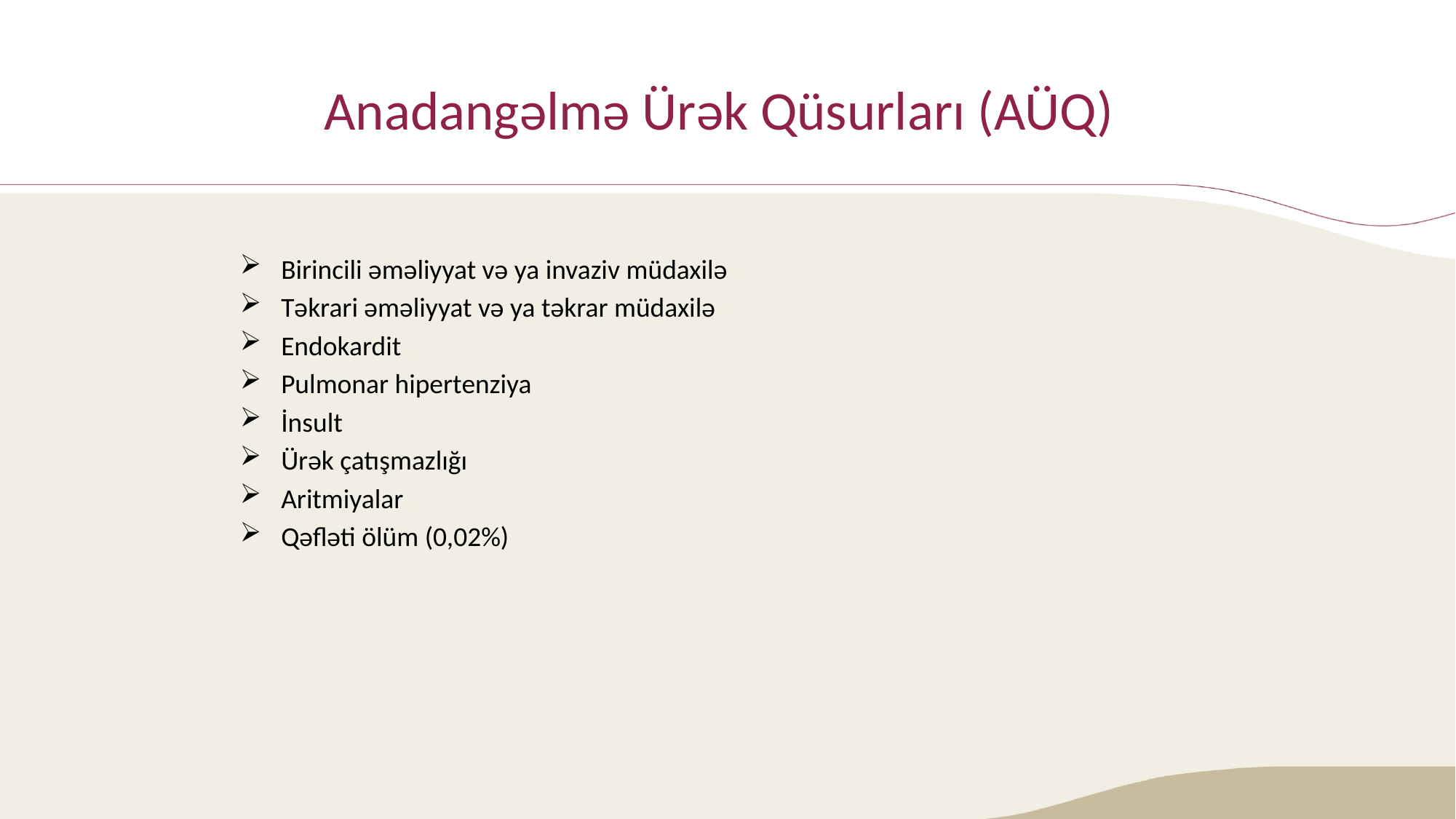

# Anadangəlmə Ürək Qüsurları (AÜQ)
Birincili əməliyyat və ya invaziv müdaxilə
Təkrari əməliyyat və ya təkrar müdaxilə
Endokardit
Pulmonar hipertenziya
İnsult
Ürək çatışmazlığı
Aritmiyalar
Qəfləti ölüm (0,02%)